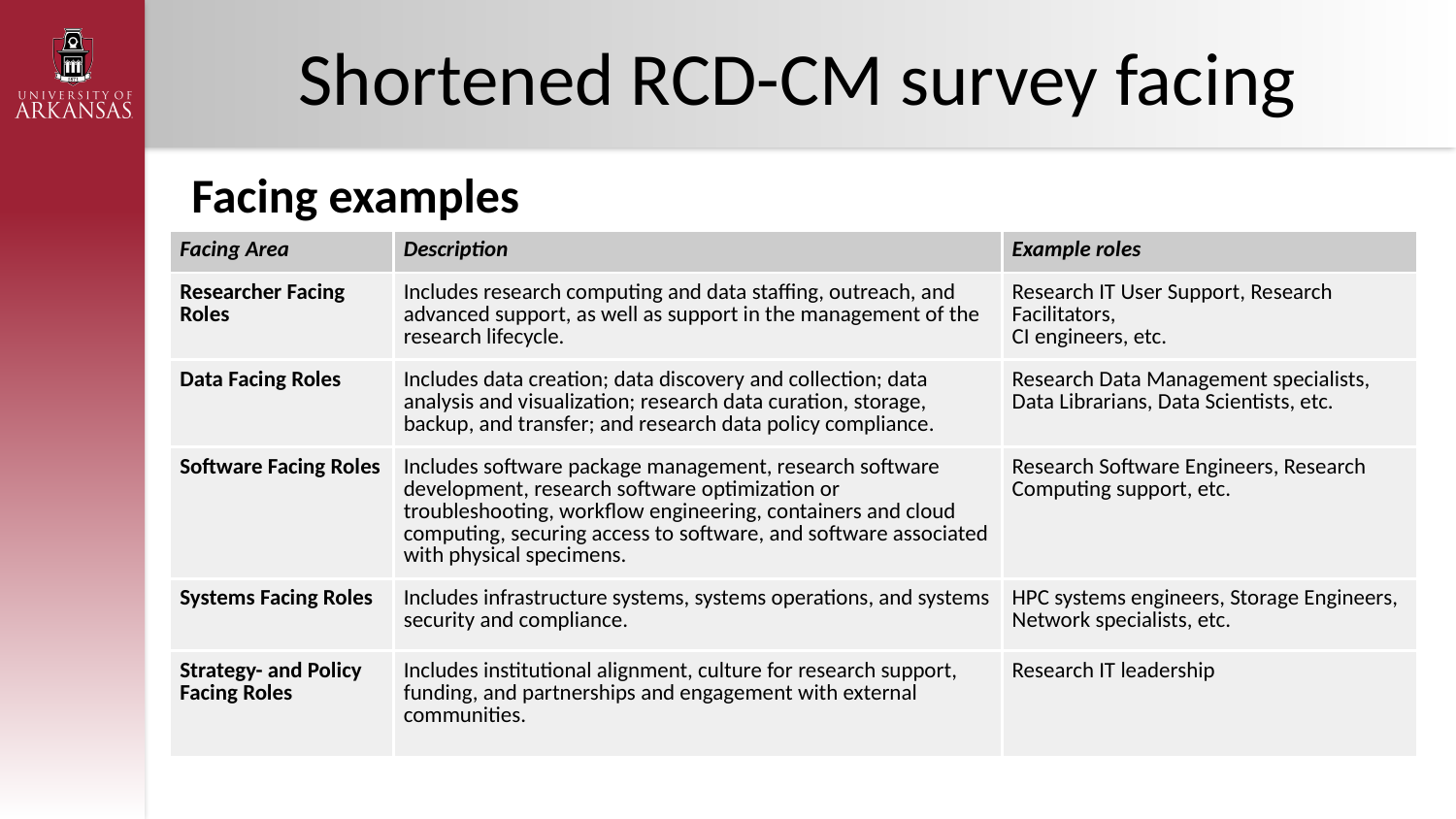

# Shortened RCD-CM survey facing
Facing examples
| Facing Area | Description | Example roles |
| --- | --- | --- |
| Researcher Facing Roles | Includes research computing and data staffing, outreach, and advanced support, as well as support in the management of the research lifecycle. | Research IT User Support, Research Facilitators,  CI engineers, etc. |
| Data Facing Roles | Includes data creation; data discovery and collection; data analysis and visualization; research data curation, storage, backup, and transfer; and research data policy compliance. | Research Data Management specialists, Data Librarians, Data Scientists, etc. |
| Software Facing Roles | Includes software package management, research software development, research software optimization or troubleshooting, workflow engineering, containers and cloud computing, securing access to software, and software associated with physical specimens. | Research Software Engineers, Research Computing support, etc. |
| Systems Facing Roles | Includes infrastructure systems, systems operations, and systems security and compliance. | HPC systems engineers, Storage Engineers, Network specialists, etc. |
| Strategy- and Policy Facing Roles | Includes institutional alignment, culture for research support, funding, and partnerships and engagement with external communities. | Research IT leadership |